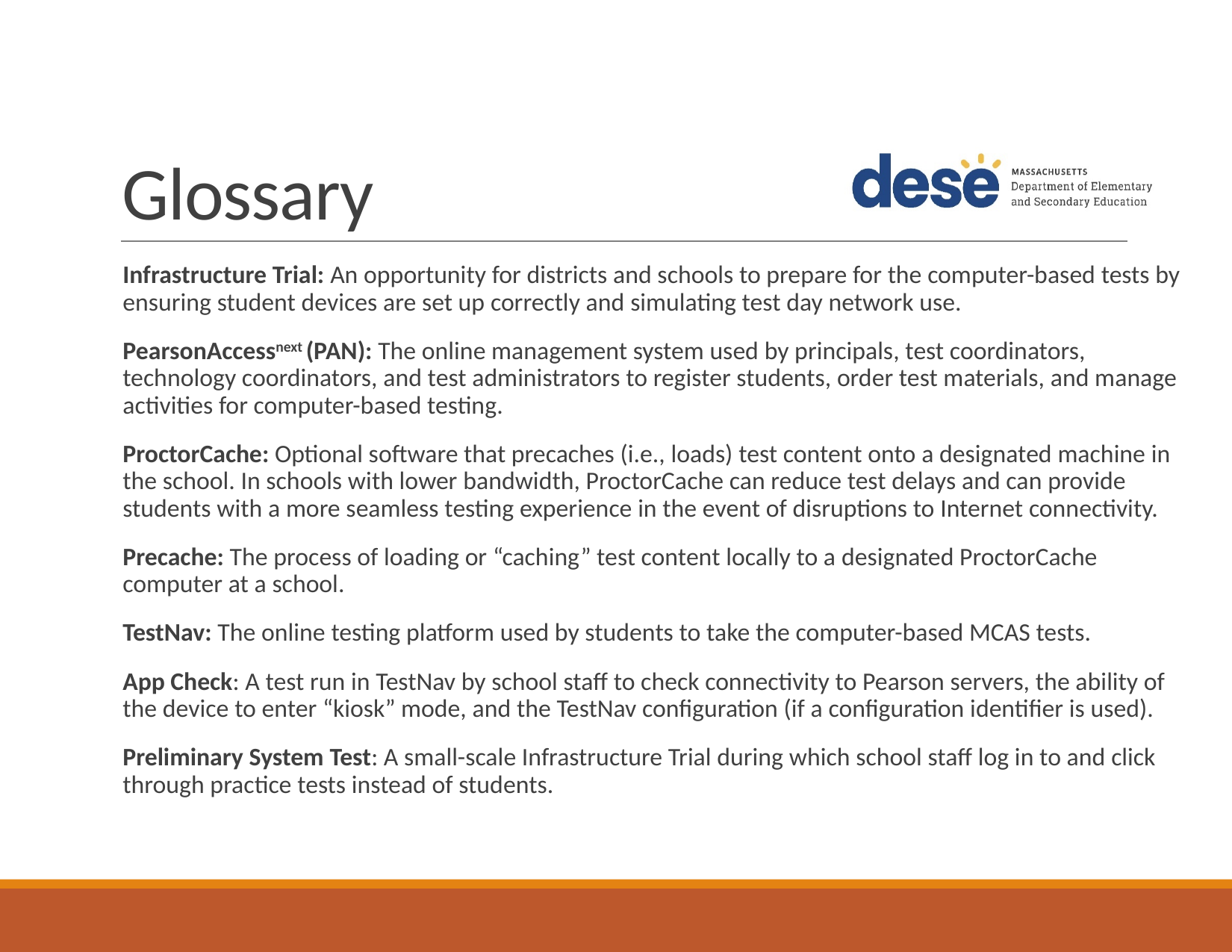

# Glossary
Infrastructure Trial: An opportunity for districts and schools to prepare for the computer-based tests by ensuring student devices are set up correctly and simulating test day network use.
PearsonAccessnext (PAN): The online management system used by principals, test coordinators, technology coordinators, and test administrators to register students, order test materials, and manage activities for computer-based testing.
ProctorCache: Optional software that precaches (i.e., loads) test content onto a designated machine in the school. In schools with lower bandwidth, ProctorCache can reduce test delays and can provide students with a more seamless testing experience in the event of disruptions to Internet connectivity.
Precache: The process of loading or “caching” test content locally to a designated ProctorCache computer at a school.
TestNav: The online testing platform used by students to take the computer-based MCAS tests.
App Check: A test run in TestNav by school staff to check connectivity to Pearson servers, the ability of the device to enter “kiosk” mode, and the TestNav configuration (if a configuration identifier is used).
Preliminary System Test: A small-scale Infrastructure Trial during which school staff log in to and click through practice tests instead of students.